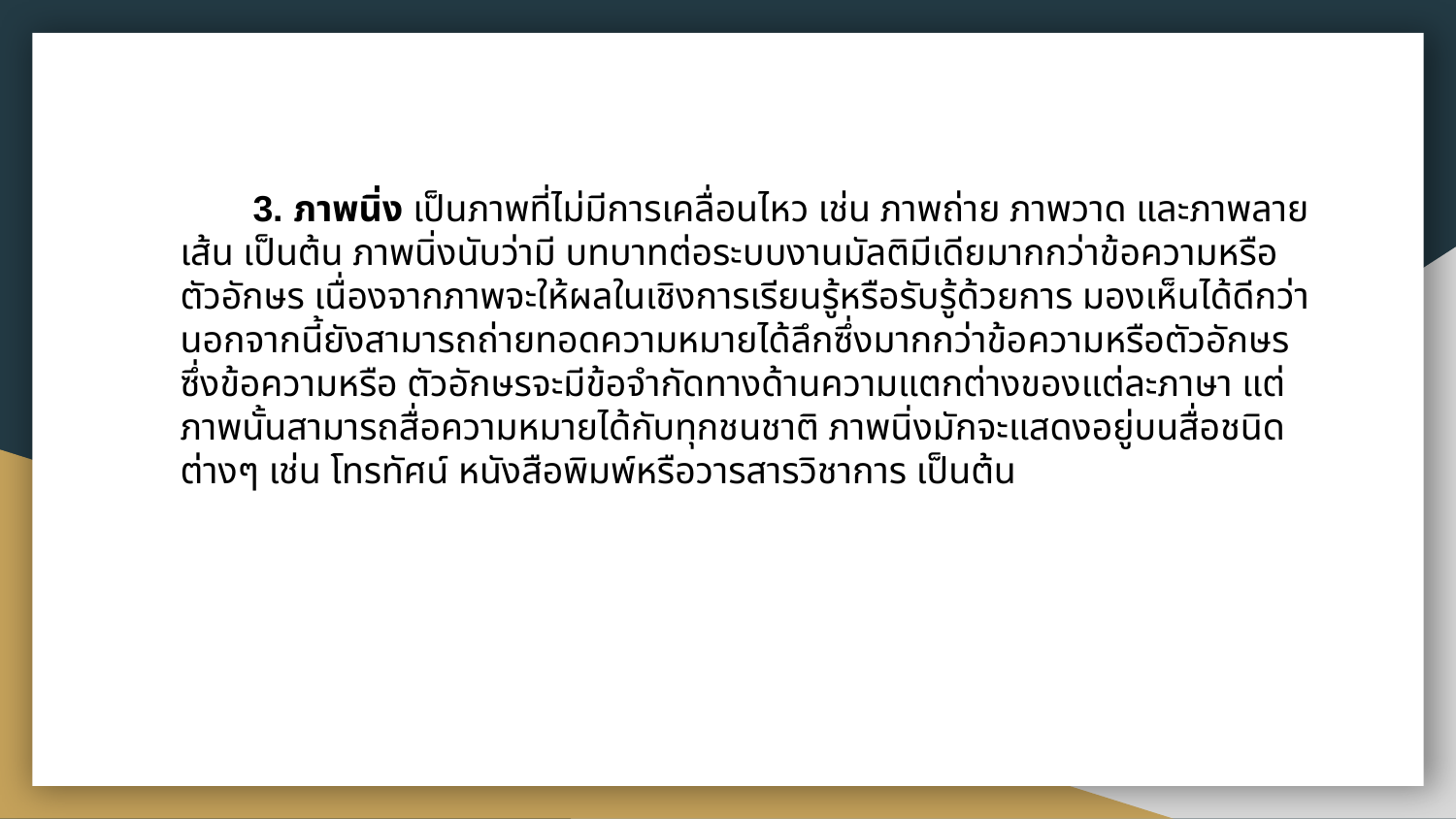

3. ภาพนิ่ง เป็นภาพที่ไม่มีการเคลื่อนไหว เช่น ภาพถ่าย ภาพวาด และภาพลายเส้น เป็นต้น ภาพนิ่งนับว่ามี บทบาทต่อระบบงานมัลติมีเดียมากกว่าข้อความหรือตัวอักษร เนื่องจากภาพจะให้ผลในเชิงการเรียนรู้หรือรับรู้ด้วยการ มองเห็นได้ดีกว่า นอกจากนี้ยังสามารถถ่ายทอดความหมายได้ลึกซึ่งมากกว่าข้อความหรือตัวอักษรซึ่งข้อความหรือ ตัวอักษรจะมีข้อจํากัดทางด้านความแตกต่างของแต่ละภาษา แต่ภาพนั้นสามารถสื่อความหมายได้กับทุกชนชาติ ภาพนิ่งมักจะแสดงอยู่บนสื่อชนิดต่างๆ เช่น โทรทัศน์ หนังสือพิมพ์หรือวารสารวิชาการ เป็นต้น